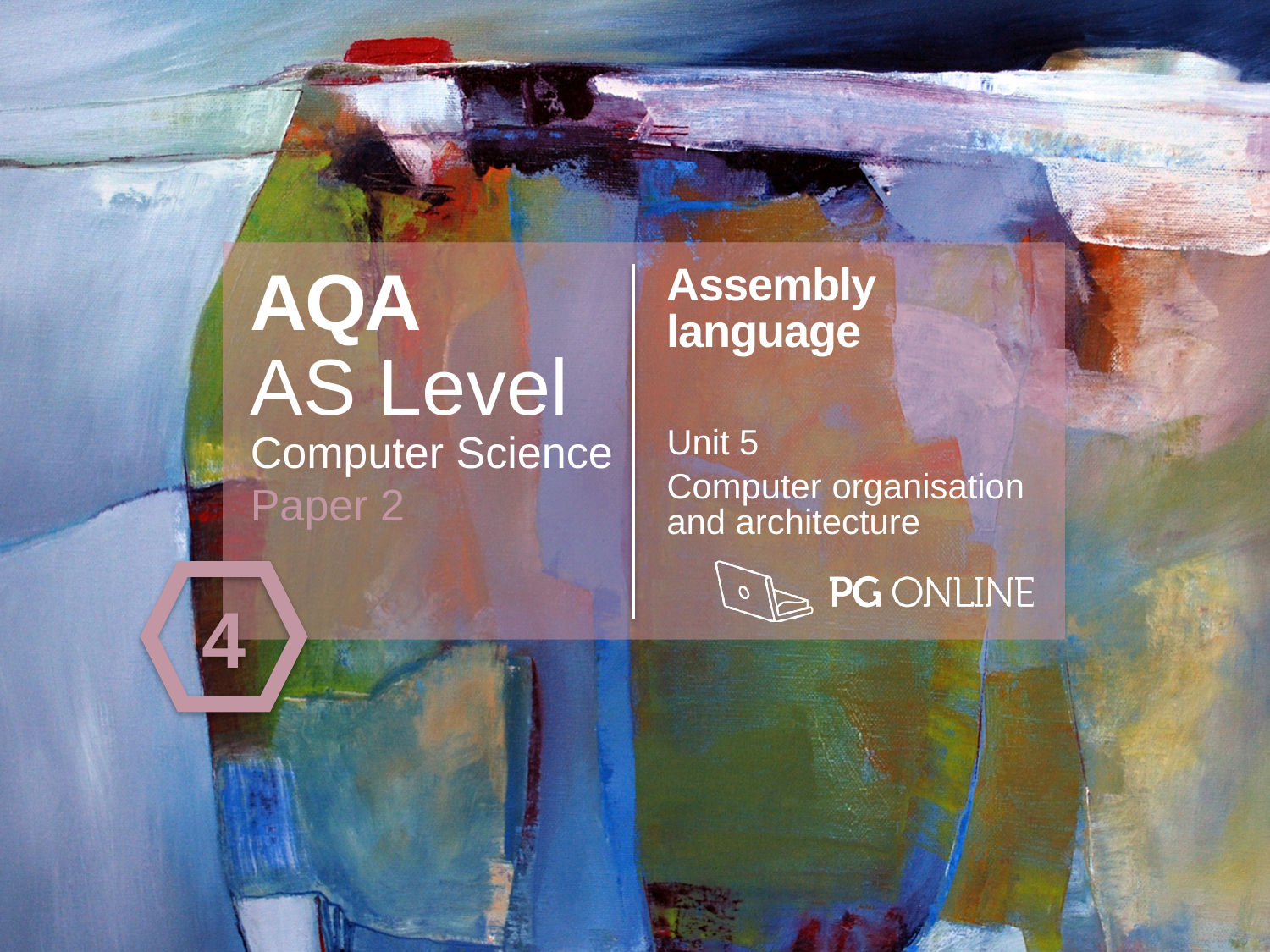

AQA
AS Level
Computer Science
Paper 2

Assembly language

Unit 5
Computer organisation
and architecture